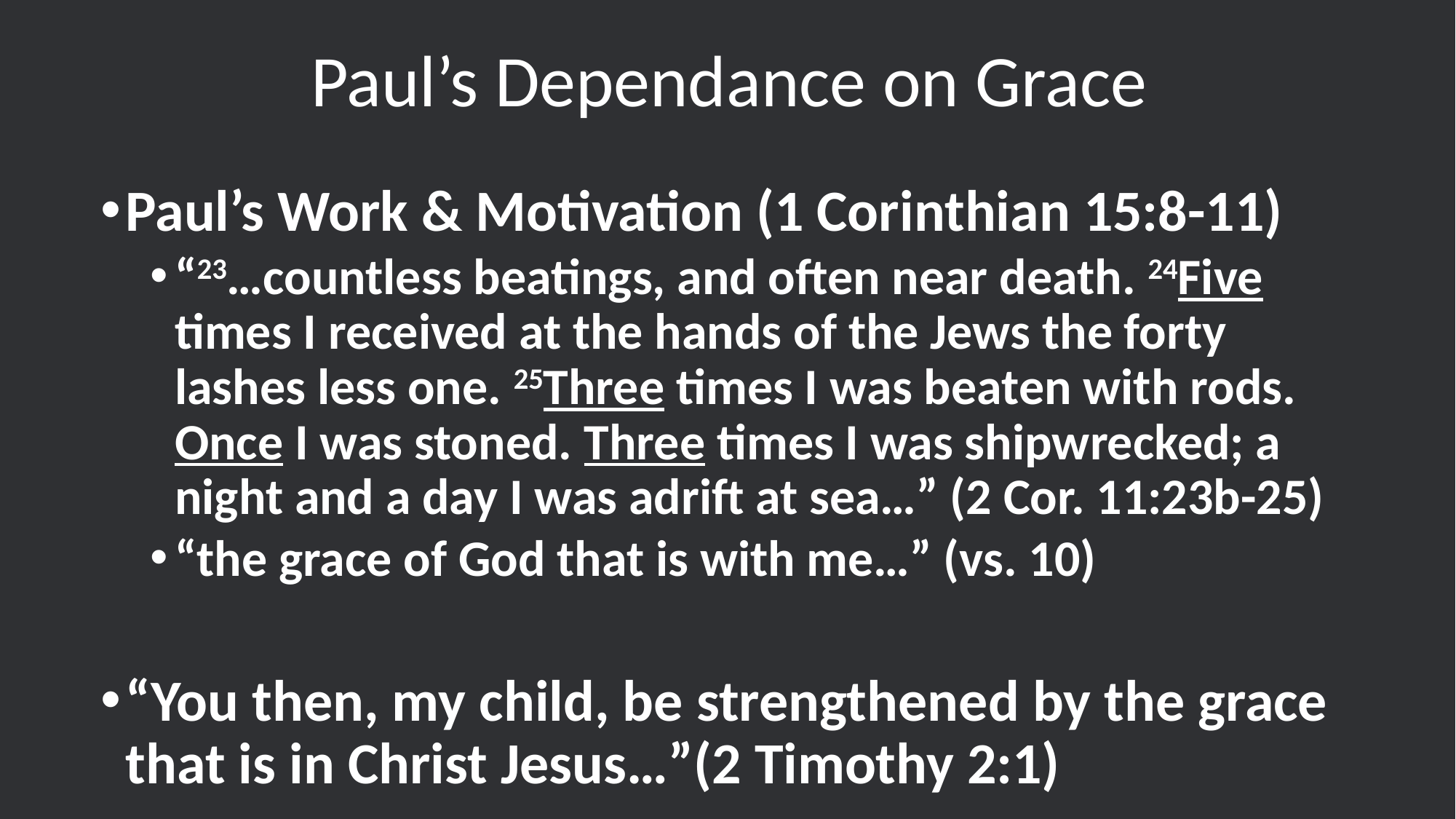

# Paul’s Dependance on Grace
Paul’s Work & Motivation (1 Corinthian 15:8-11)
“23…countless beatings, and often near death. 24Five times I received at the hands of the Jews the forty lashes less one. 25Three times I was beaten with rods. Once I was stoned. Three times I was shipwrecked; a night and a day I was adrift at sea…” (2 Cor. 11:23b-25)
“the grace of God that is with me…” (vs. 10)

“You then, my child, be strengthened by the grace that is in Christ Jesus…”(2 Timothy 2:1)